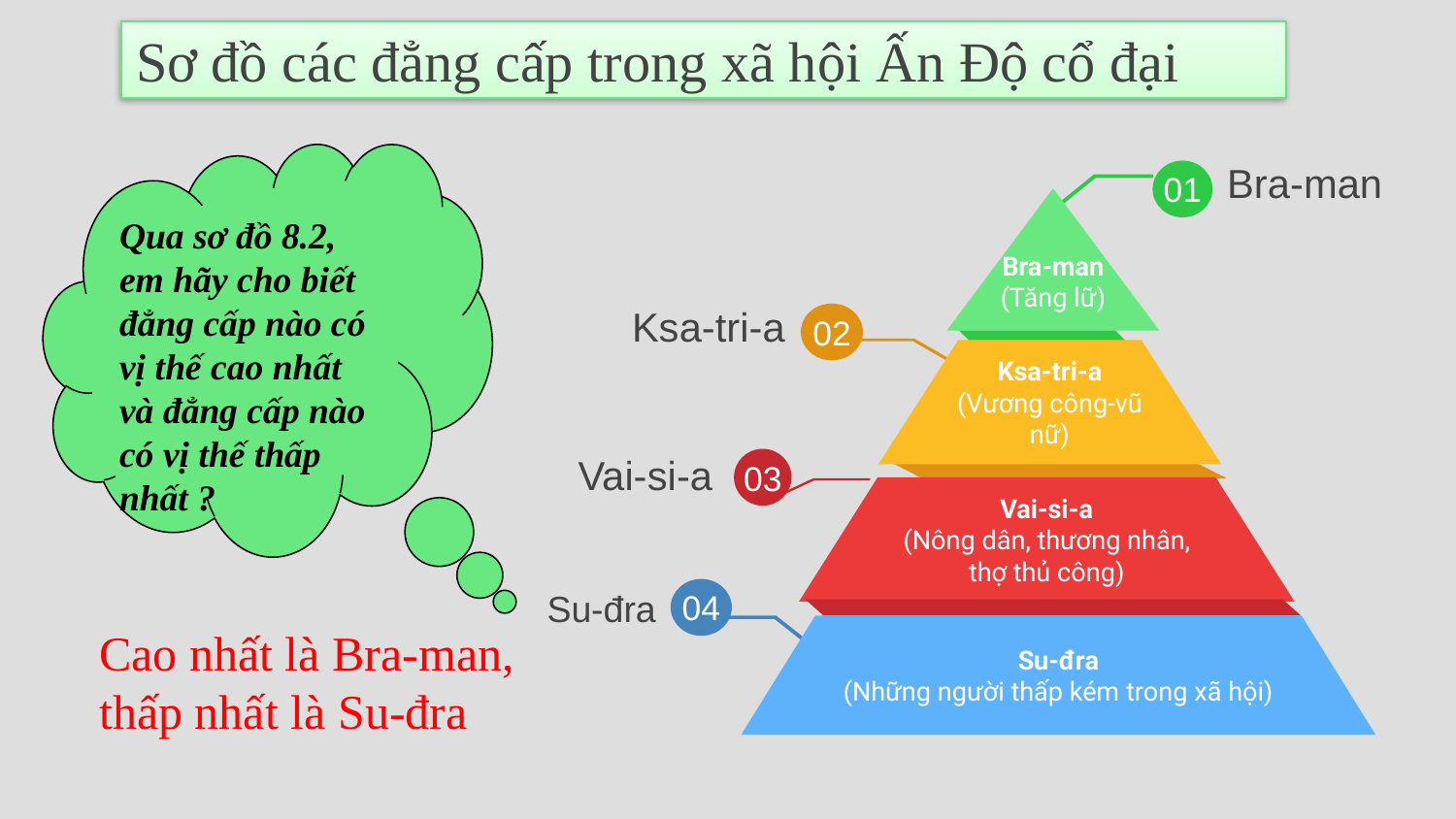

# Sơ đồ các đẳng cấp trong xã hội Ấn Độ cổ đại
Qua sơ đồ 8.2, em hãy cho biết  đẳng cấp nào có vị thế cao nhất và đẳng cấp nào có vị thế thấp nhất ?
Bra-man
01

Bra-man
(Tăng lữ)

Ksa-tri-a
02

Ksa-tri-a
(Vương công-vũ nữ)

Vai-si-a
03

Vai-si-a
(Nông dân, thương nhân, thợ thủ công)

Su-đra
04

Su-đra
(Những người thấp kém trong xã hội)
Cao nhất là Bra-man, thấp nhất là Su-đra